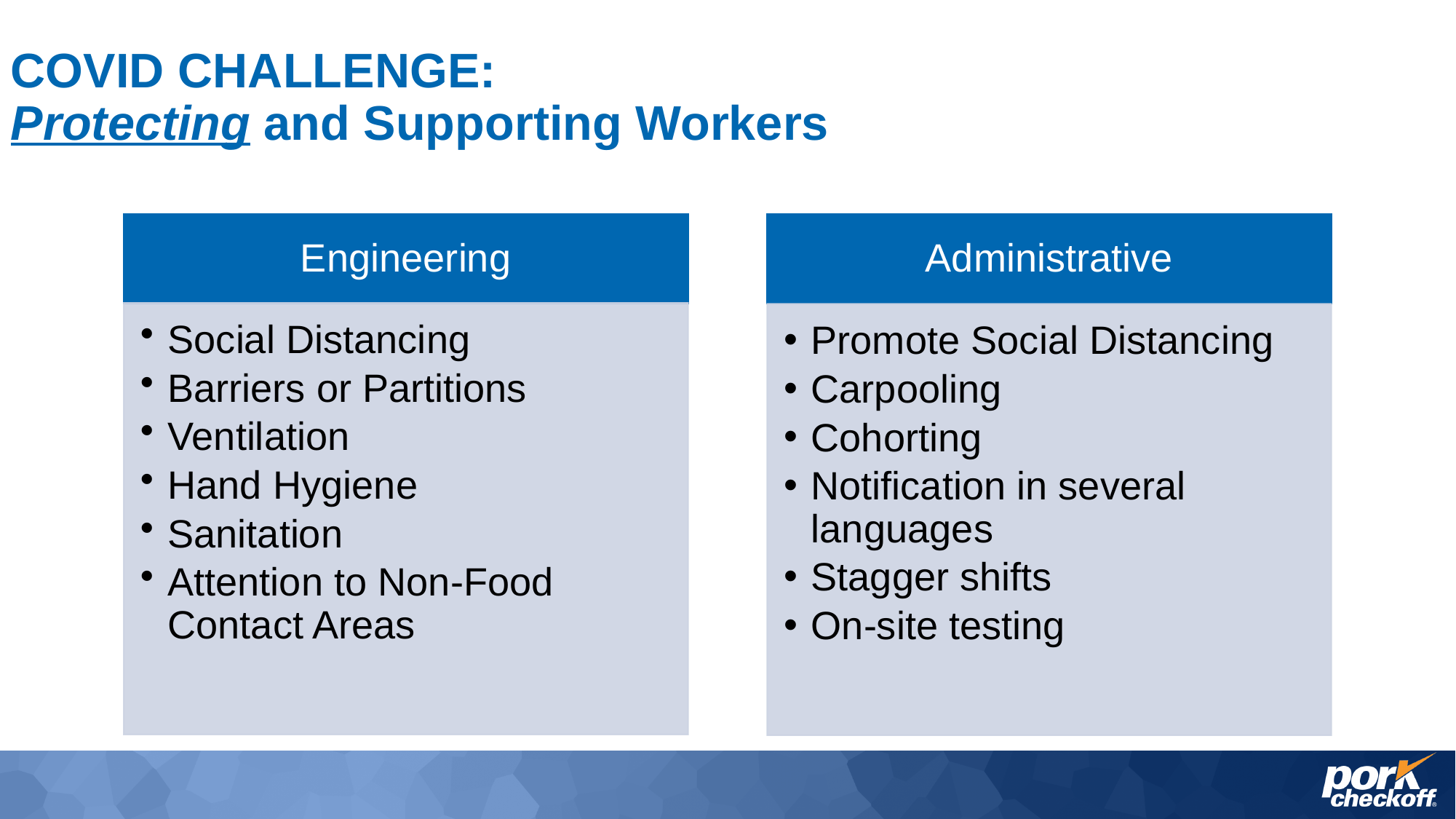

COVID CHALLENGE:
Protecting and Supporting Workers
Engineering
Social Distancing
Barriers or Partitions
Ventilation
Hand Hygiene
Sanitation
Attention to Non-Food Contact Areas
Administrative
Promote Social Distancing
Carpooling
Cohorting
Notification in several languages
Stagger shifts
On-site testing